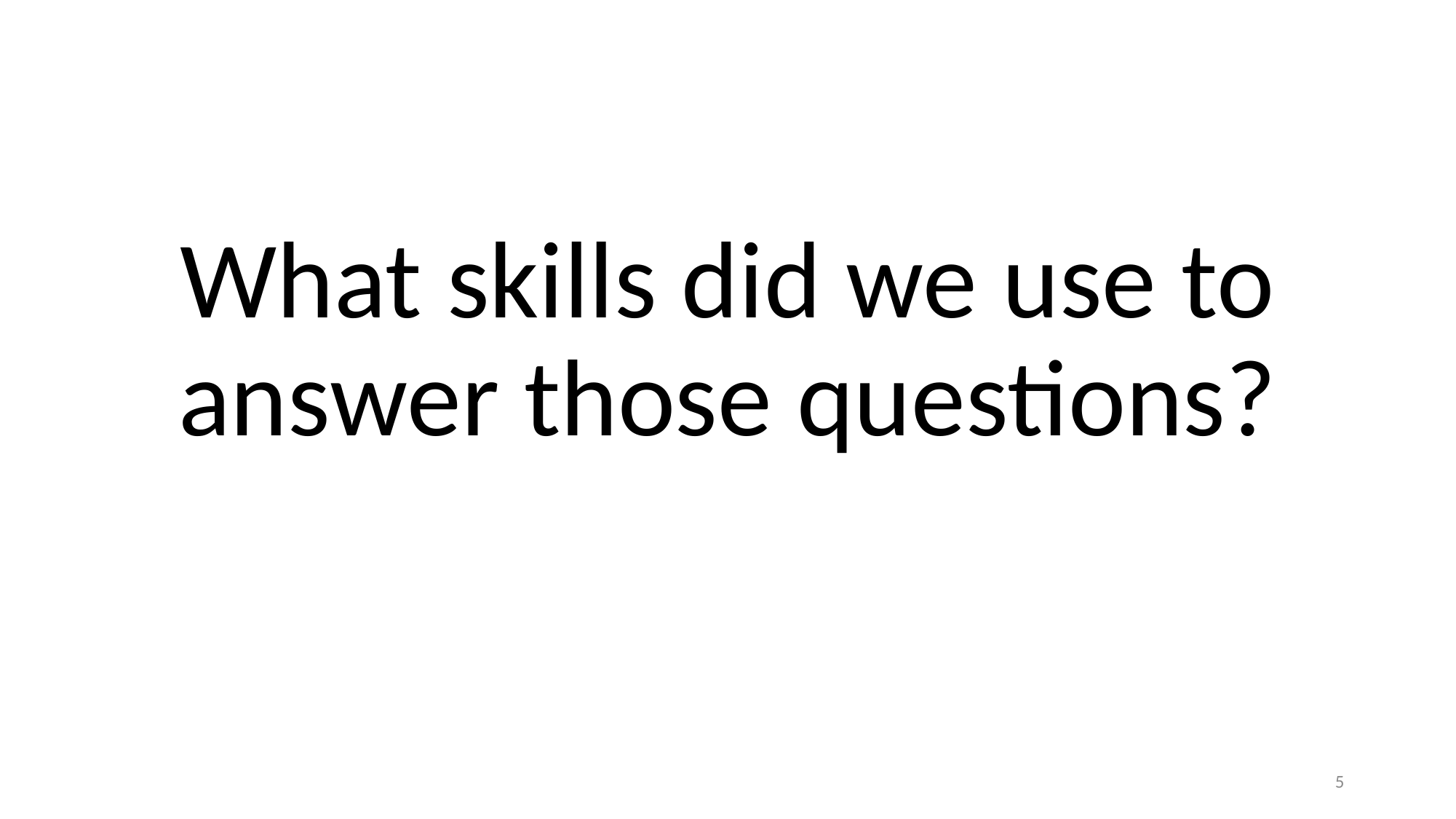

What skills did we use to answer those questions?
5